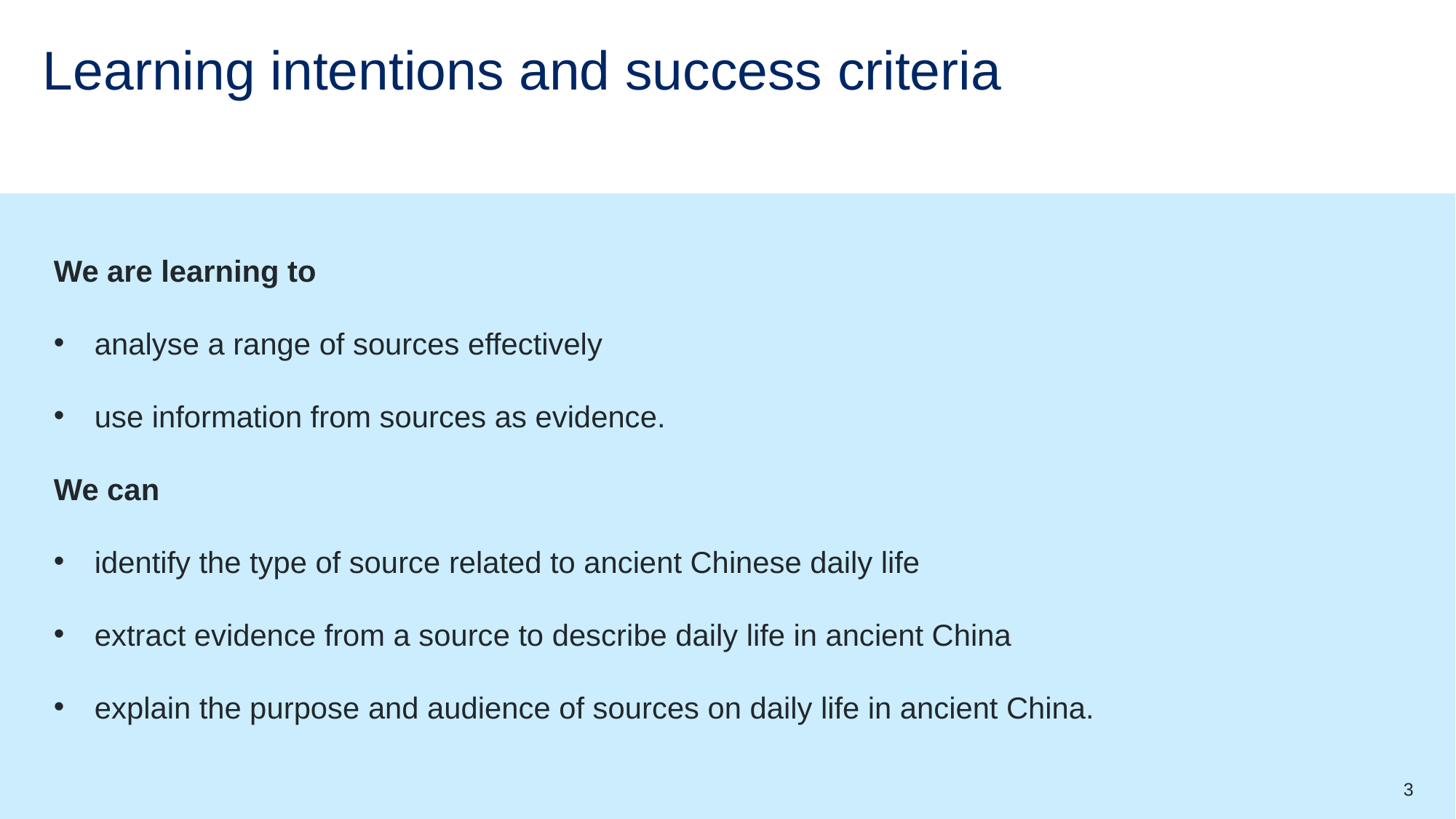

# Learning intentions and success criteria
We are learning to
analyse a range of sources effectively
use information from sources as evidence.
We can
identify the type of source related to ancient Chinese daily life
extract evidence from a source to describe daily life in ancient China
explain the purpose and audience of sources on daily life in ancient China.
3